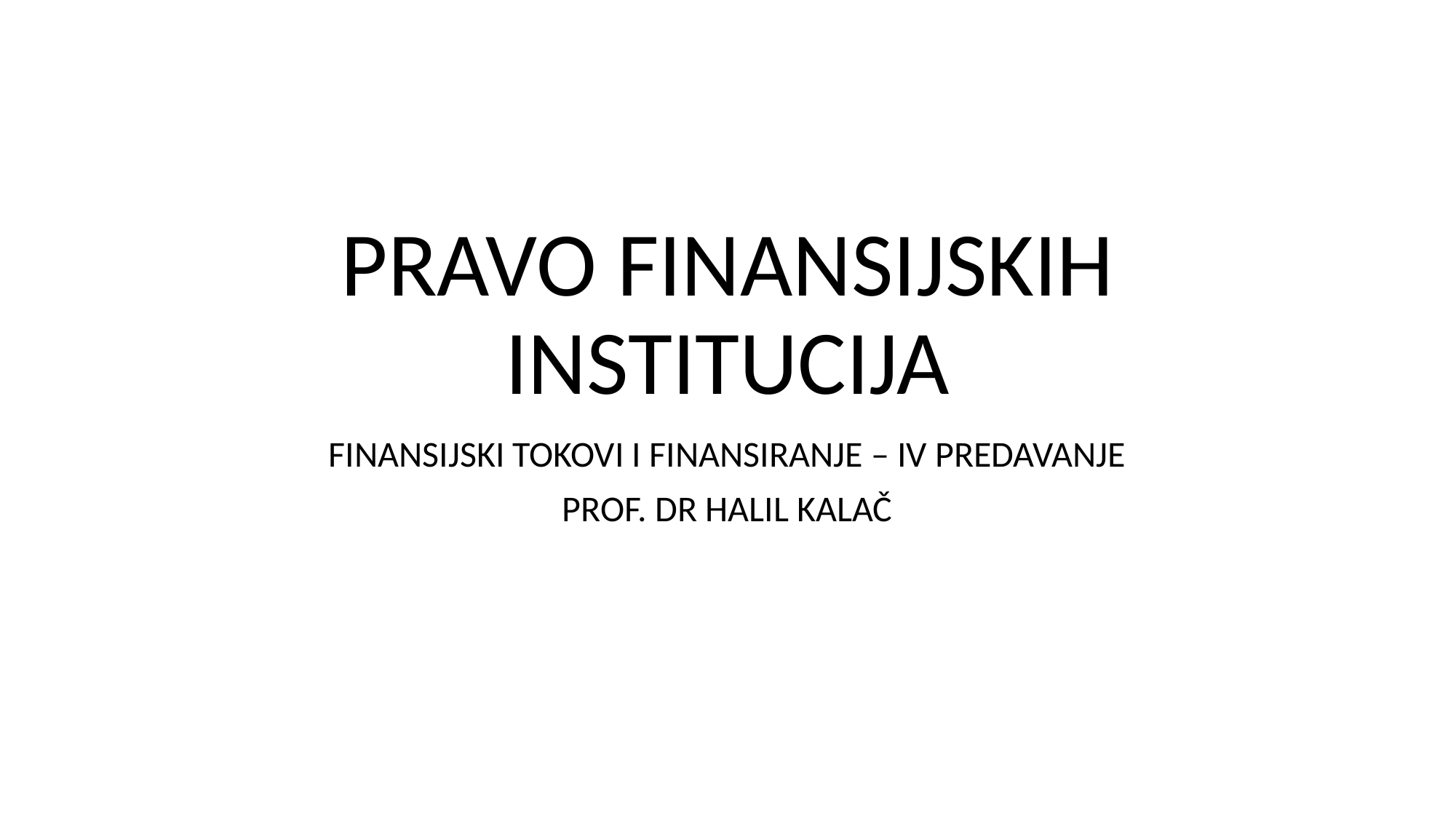

# PRAVO FINANSIJSKIH INSTITUCIJA
FINANSIJSKI TOKOVI I FINANSIRANJE – IV PREDAVANJE
PROF. DR HALIL KALAČ